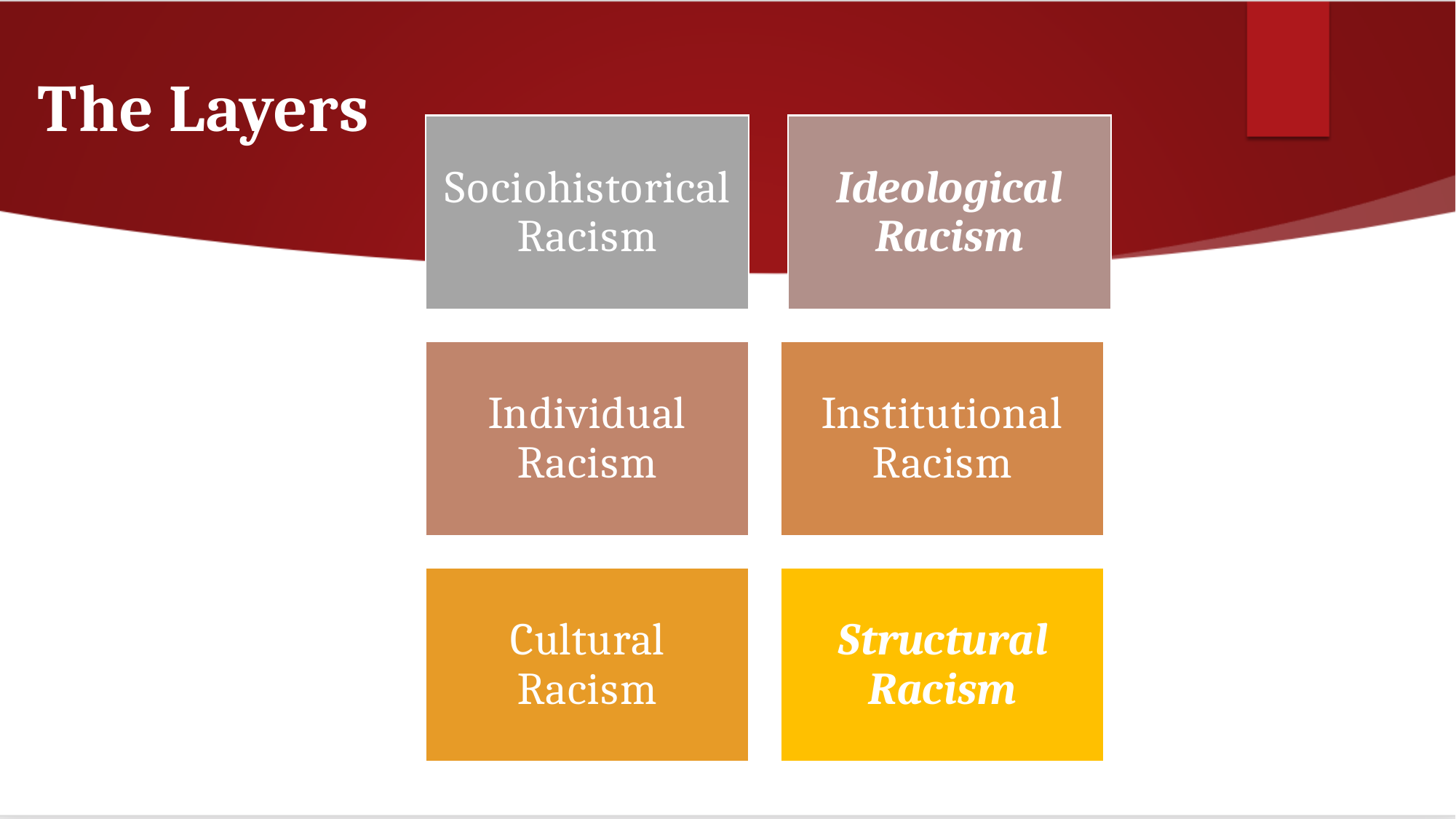

# The Layers
Sociohistorical Racism
Ideological Racism
Individual Racism
Institutional Racism
Cultural Racism
Structural Racism